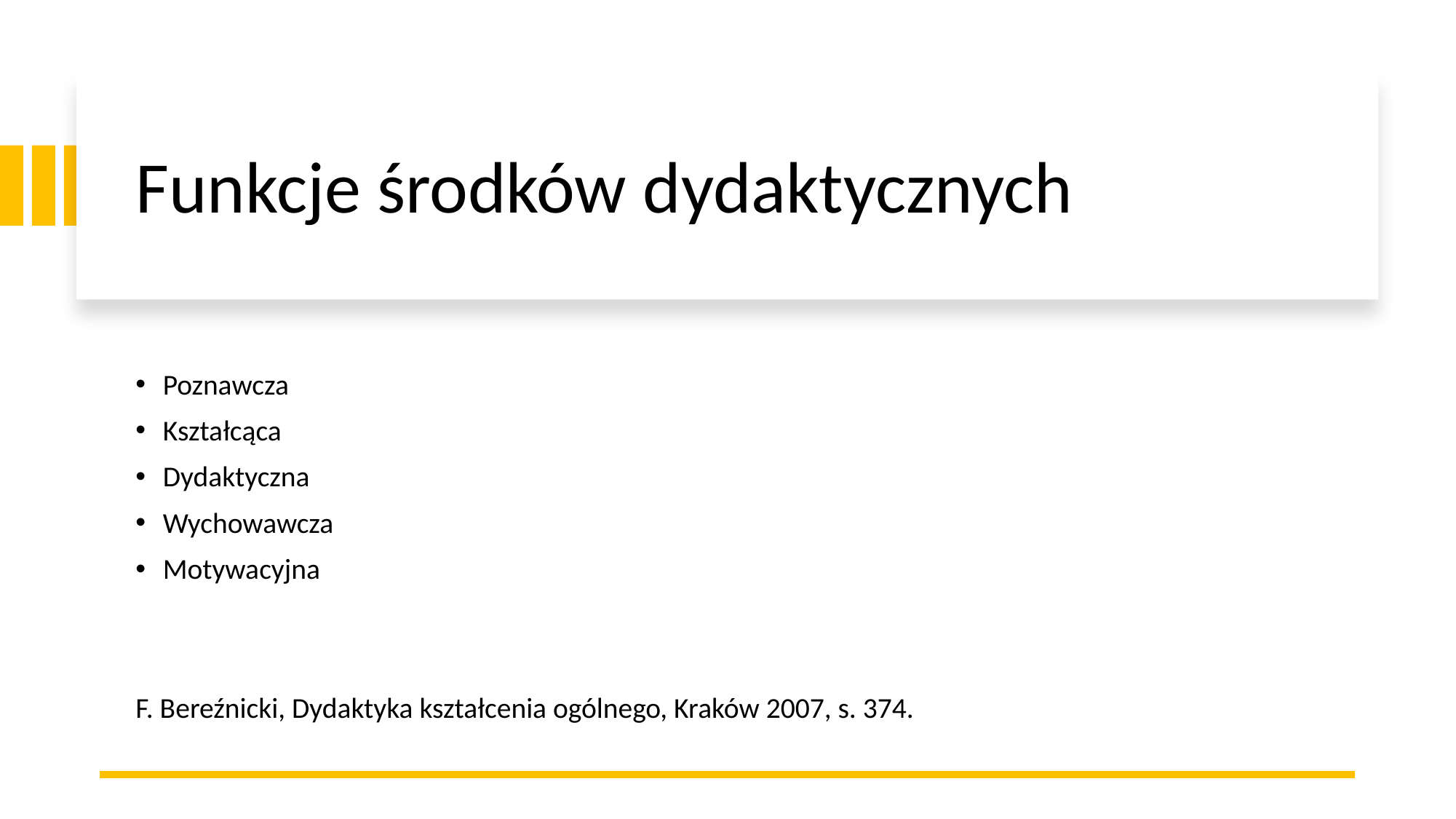

# Funkcje środków dydaktycznych

Poznawcza
Kształcąca
Dydaktyczna
Wychowawcza
Motywacyjna

F. Bereźnicki, Dydaktyka kształcenia ogólnego, Kraków 2007, s. 374.